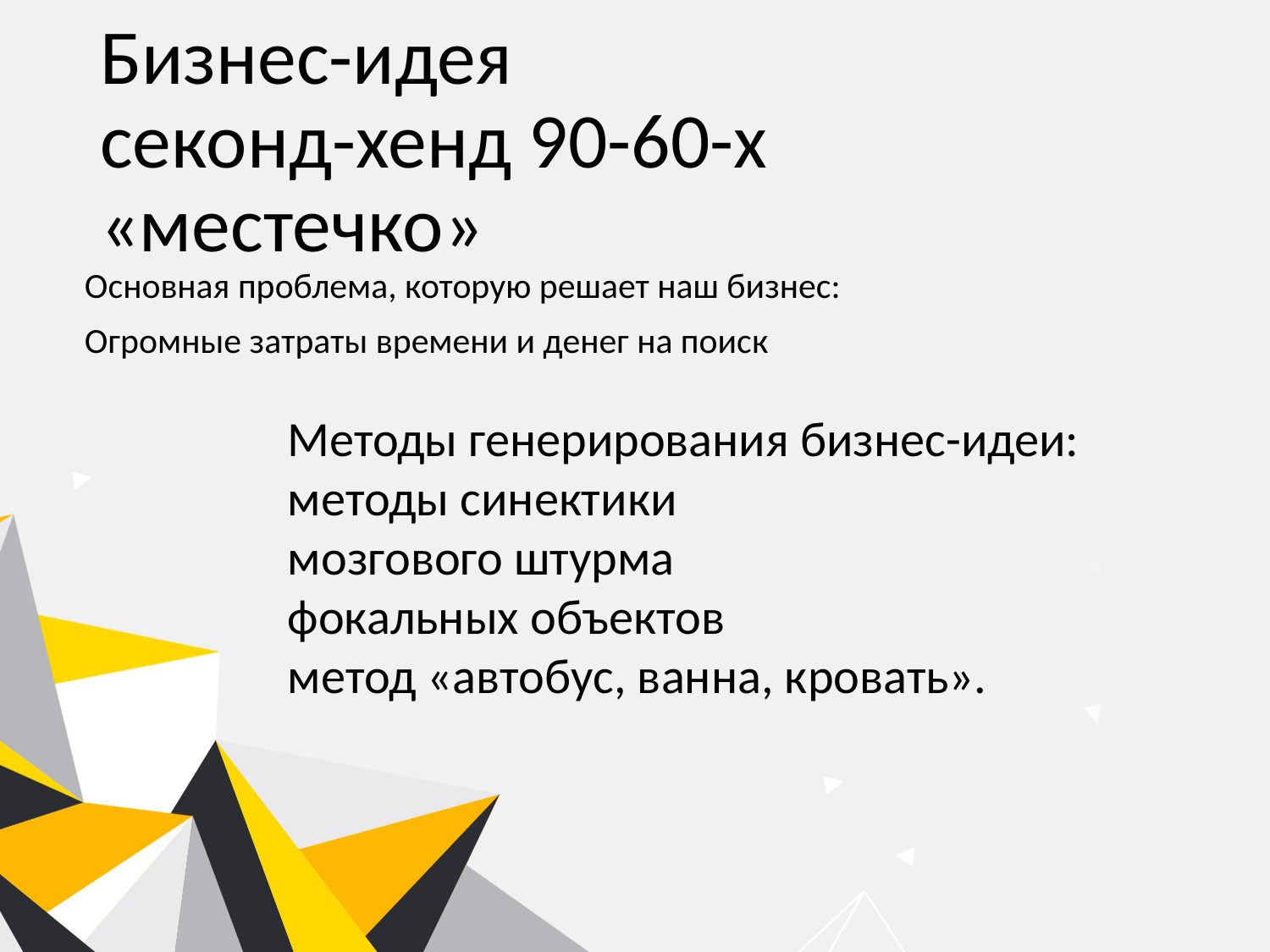

# Бизнес-идея секонд-хенд 90-60-х «местечко»
Основная проблема, которую решает наш бизнес:
Огромные затраты времени и денег на поиск

Методы генерирования бизнес-идеи:
методы синектики
мозгового штурма
фокальных объектов
метод «автобус, ванна, кровать».